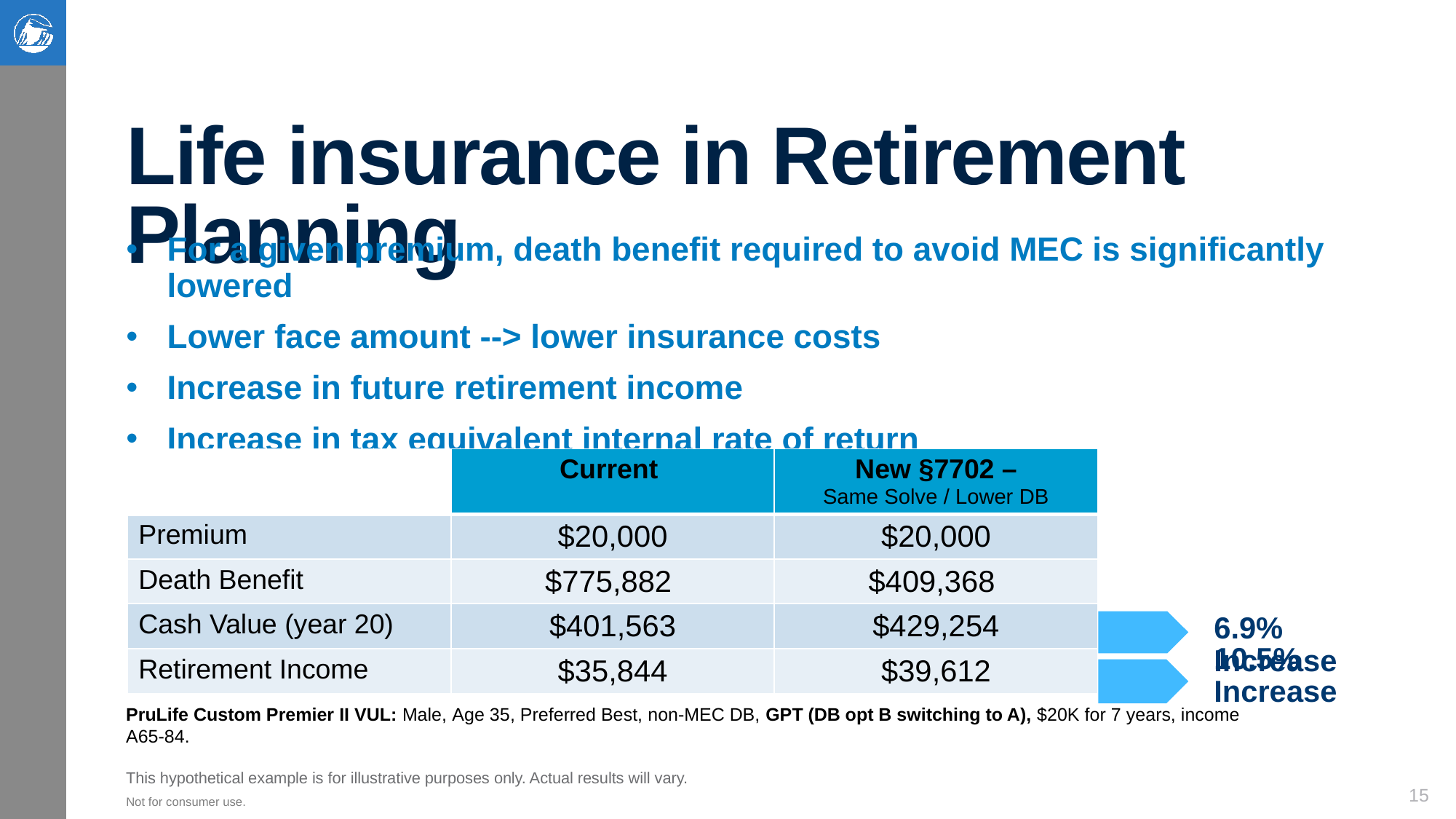

# Life insurance in Retirement Planning
For a given premium, death benefit required to avoid MEC is significantly lowered
Lower face amount --> lower insurance costs
Increase in future retirement income
Increase in tax equivalent internal rate of return
|  | Current | New §7702 – Same Solve / Lower DB |
| --- | --- | --- |
| Premium | $20,000 | $20,000 |
| Death Benefit | $775,882 | $409,368 |
| Cash Value (year 20) | $401,563 | $429,254 |
| Retirement Income | $35,844 | $39,612 |
6.9% Increase

10.5% Increase

PruLife Custom Premier II VUL: Male, Age 35, Preferred Best, non-MEC DB, GPT (DB opt B switching to A), $20K for 7 years, income A65-84. 
This hypothetical example is for illustrative purposes only. Actual results will vary.
15
Not for consumer use.